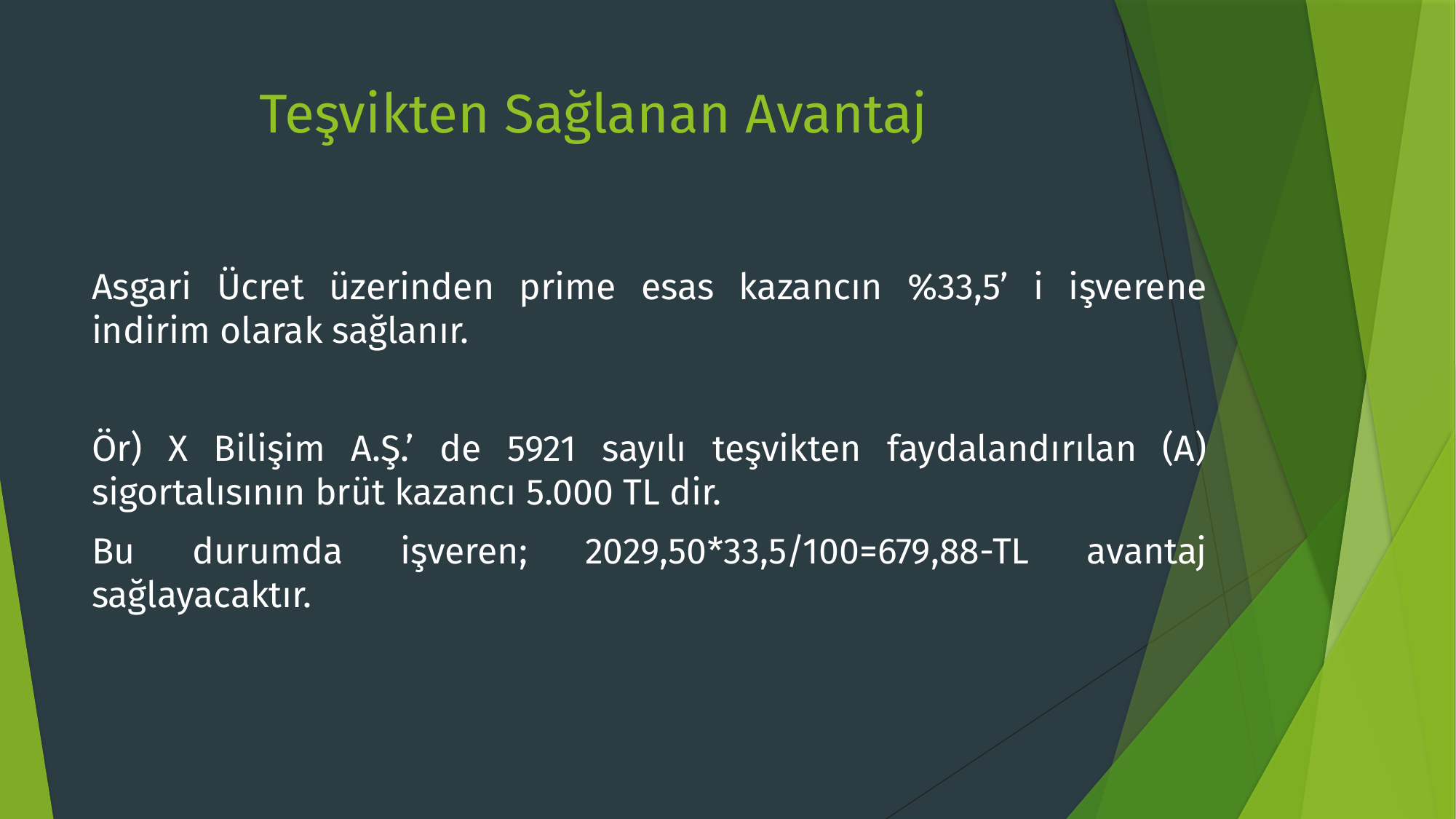

# Teşvikten Sağlanan Avantaj
Asgari Ücret üzerinden prime esas kazancın %33,5’ i işverene indirim olarak sağlanır.

Ör) X Bilişim A.Ş.’ de 5921 sayılı teşvikten faydalandırılan (A) sigortalısının brüt kazancı 5.000 TL dir.
Bu durumda işveren; 2029,50*33,5/100=679,88-TL avantaj sağlayacaktır.